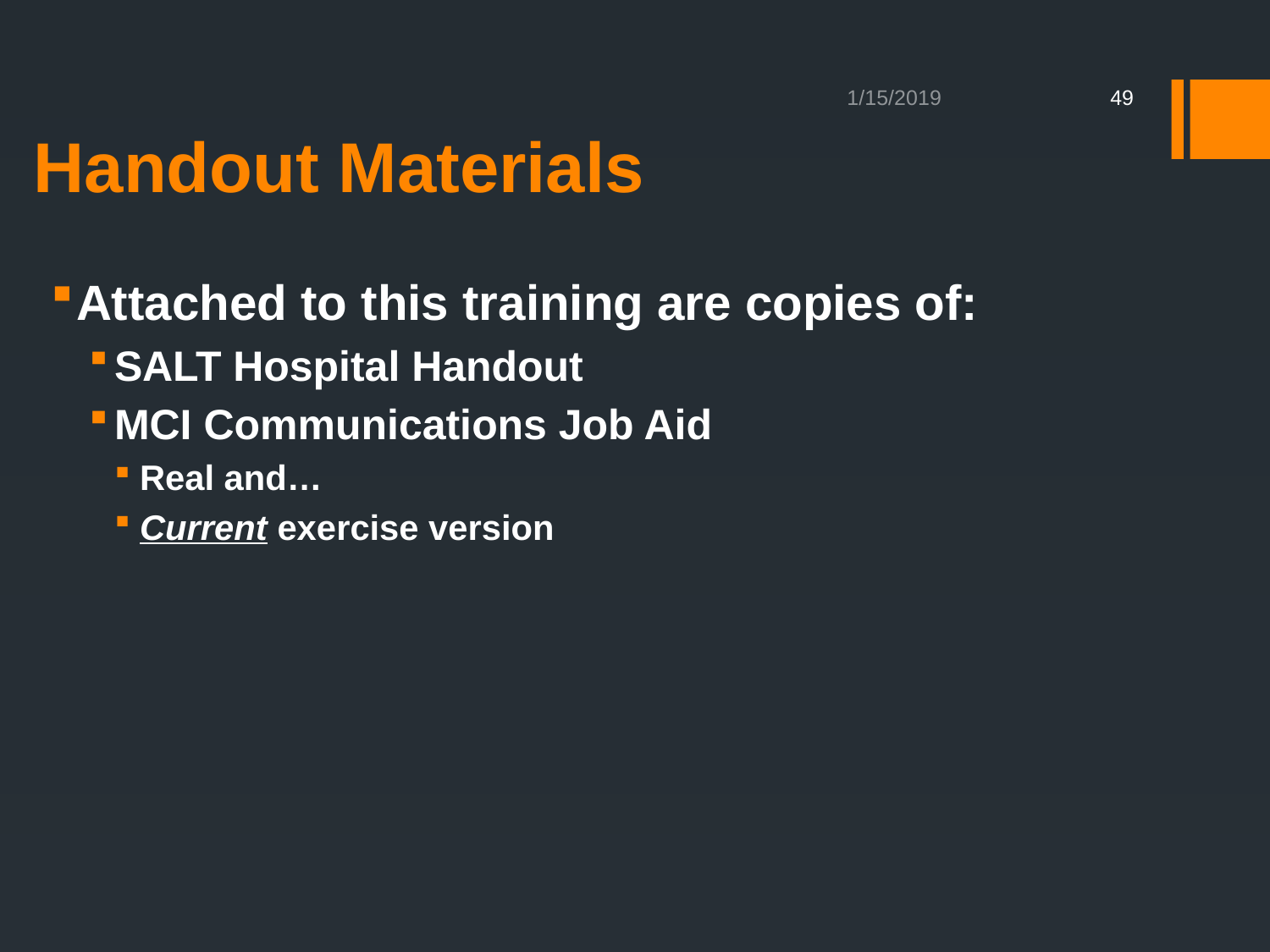

# Handout Materials
1/15/2019
49

Attached to this training are copies of:
SALT Hospital Handout
MCI Communications Job Aid
Real and…
Current exercise version